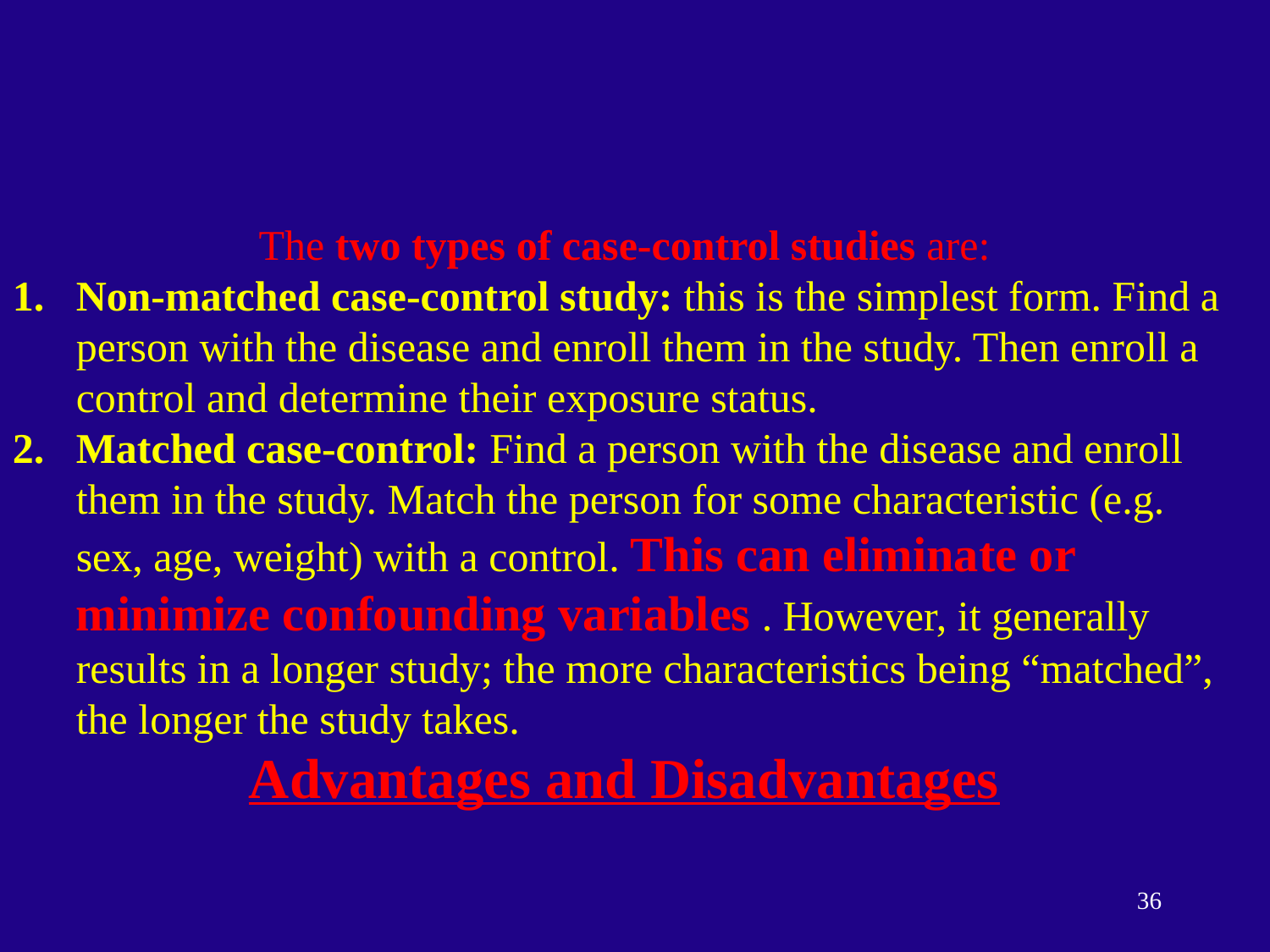

The two types of case-control studies are:
Non-matched case-control study: this is the simplest form. Find a person with the disease and enroll them in the study. Then enroll a control and determine their exposure status.
Matched case-control: Find a person with the disease and enroll them in the study. Match the person for some characteristic (e.g. sex, age, weight) with a control. This can eliminate or minimize confounding variables . However, it generally results in a longer study; the more characteristics being “matched”, the longer the study takes.
Advantages and Disadvantages
36